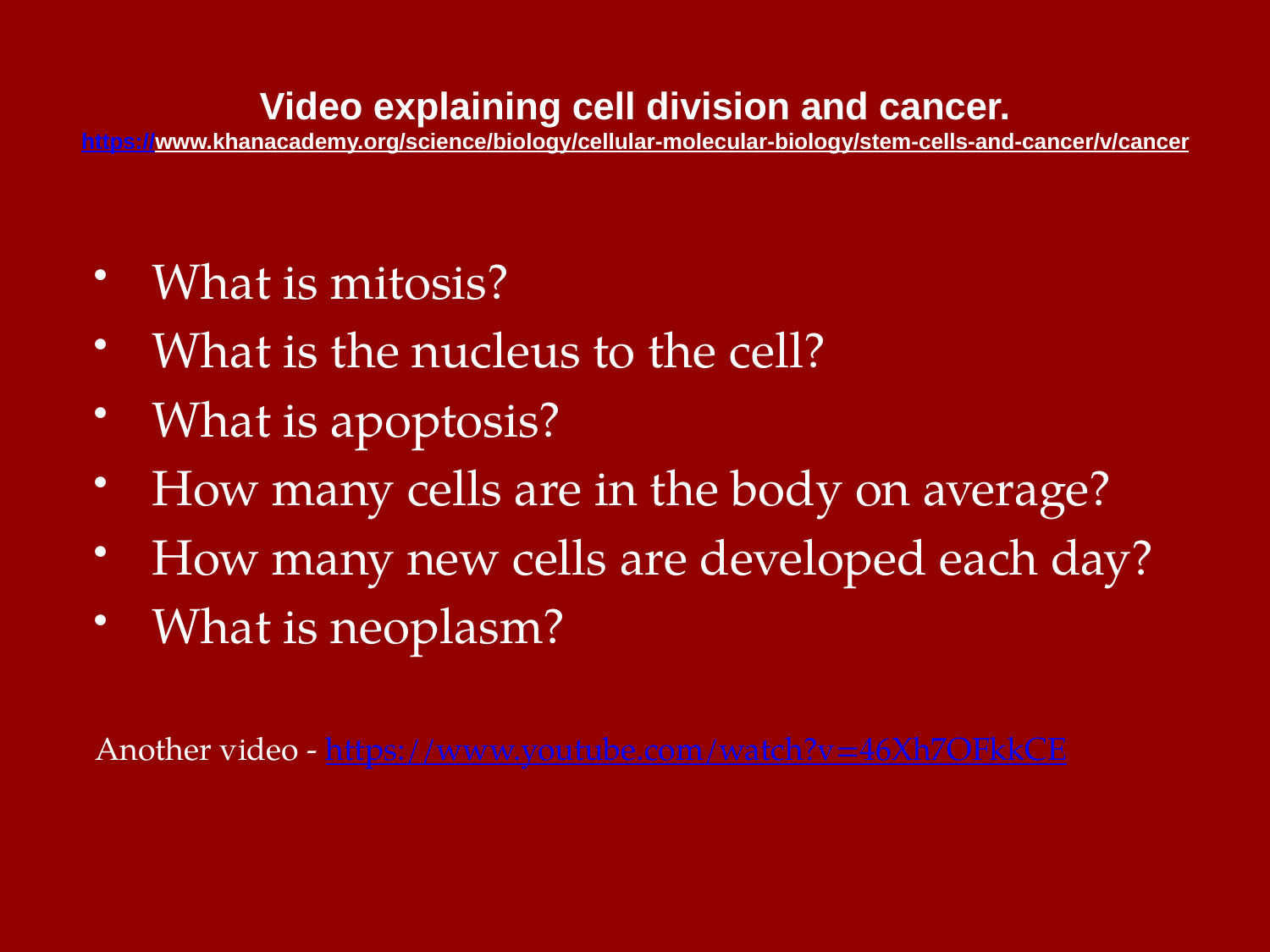

# Video explaining cell division and cancer. https://www.khanacademy.org/science/biology/cellular-molecular-biology/stem-cells-and-cancer/v/cancer
What is mitosis?
What is the nucleus to the cell?
What is apoptosis?
How many cells are in the body on average?
How many new cells are developed each day?
What is neoplasm?

Another video - https://www.youtube.com/watch?v=46Xh7OFkkCE